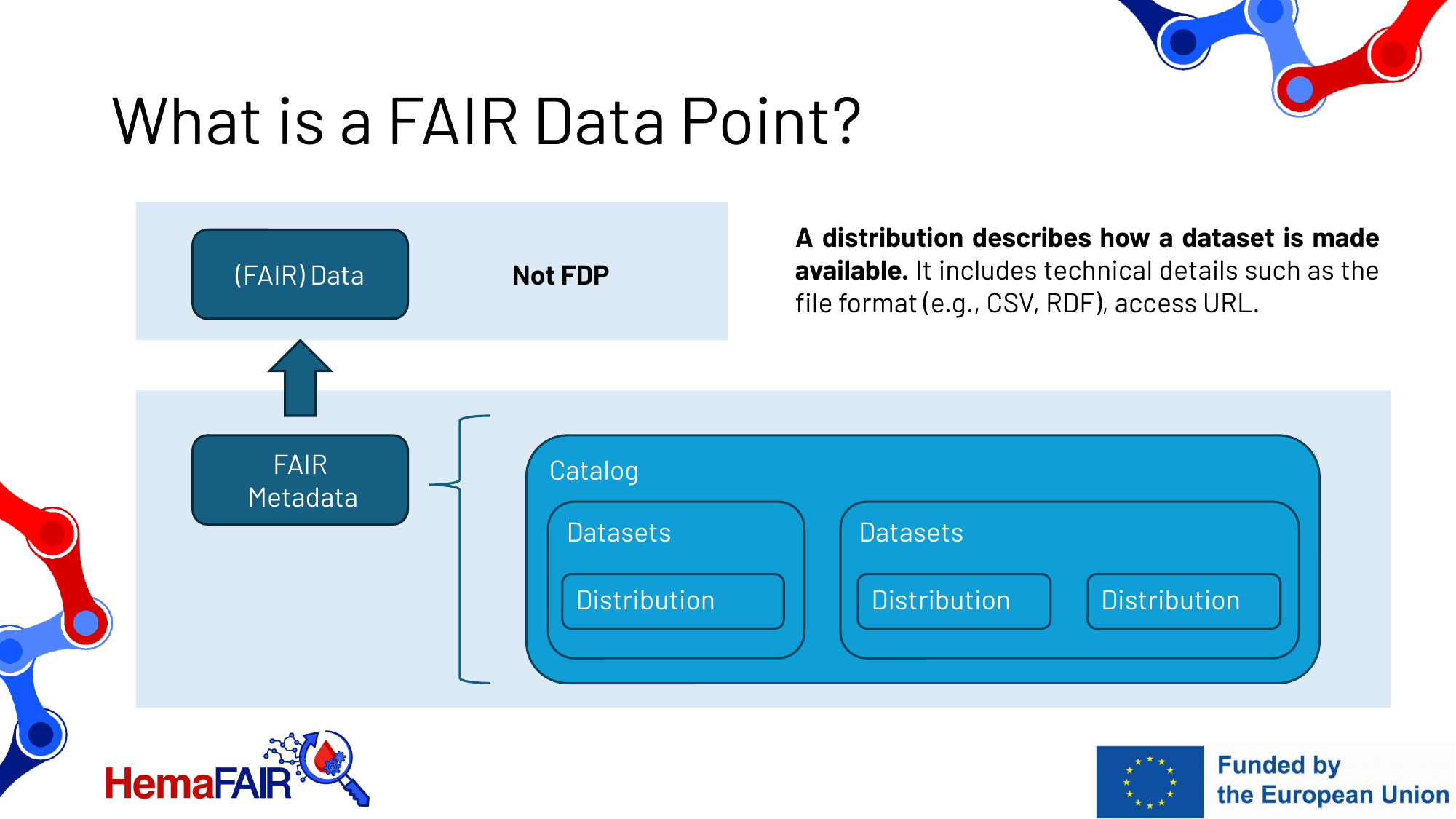

# What is a FAIR Data Point?

A distribution describes how a dataset is made available. It includes technical details such as the file format (e.g., CSV, RDF), access URL.
(FAIR) Data
Not FDP

Catalog
FAIR
 Metadata
Datasets
Datasets
Distribution
Distribution
Distribution